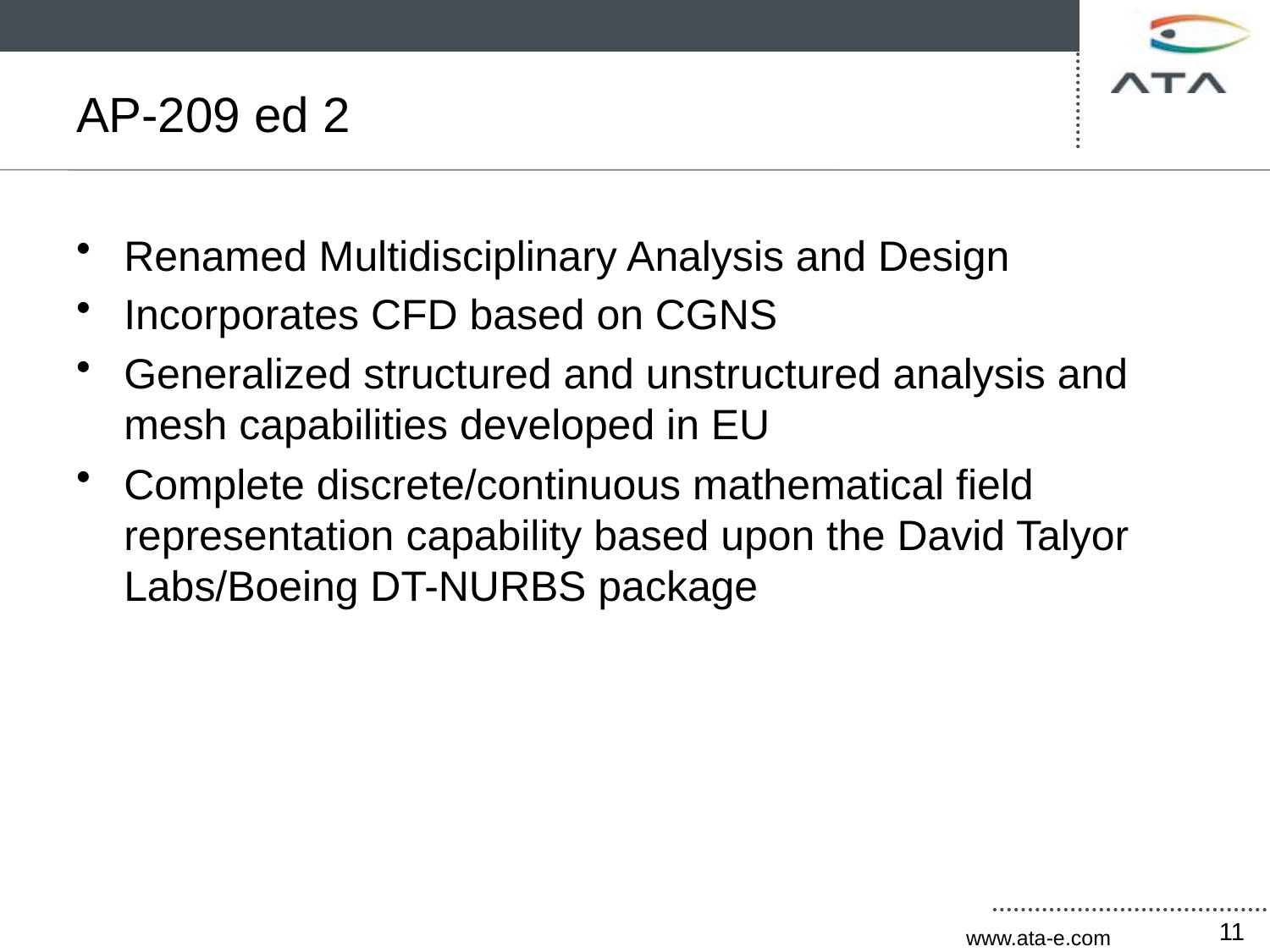

# AP-209 ed 2
Renamed Multidisciplinary Analysis and Design
Incorporates CFD based on CGNS
Generalized structured and unstructured analysis and mesh capabilities developed in EU
Complete discrete/continuous mathematical field representation capability based upon the David Talyor Labs/Boeing DT-NURBS package